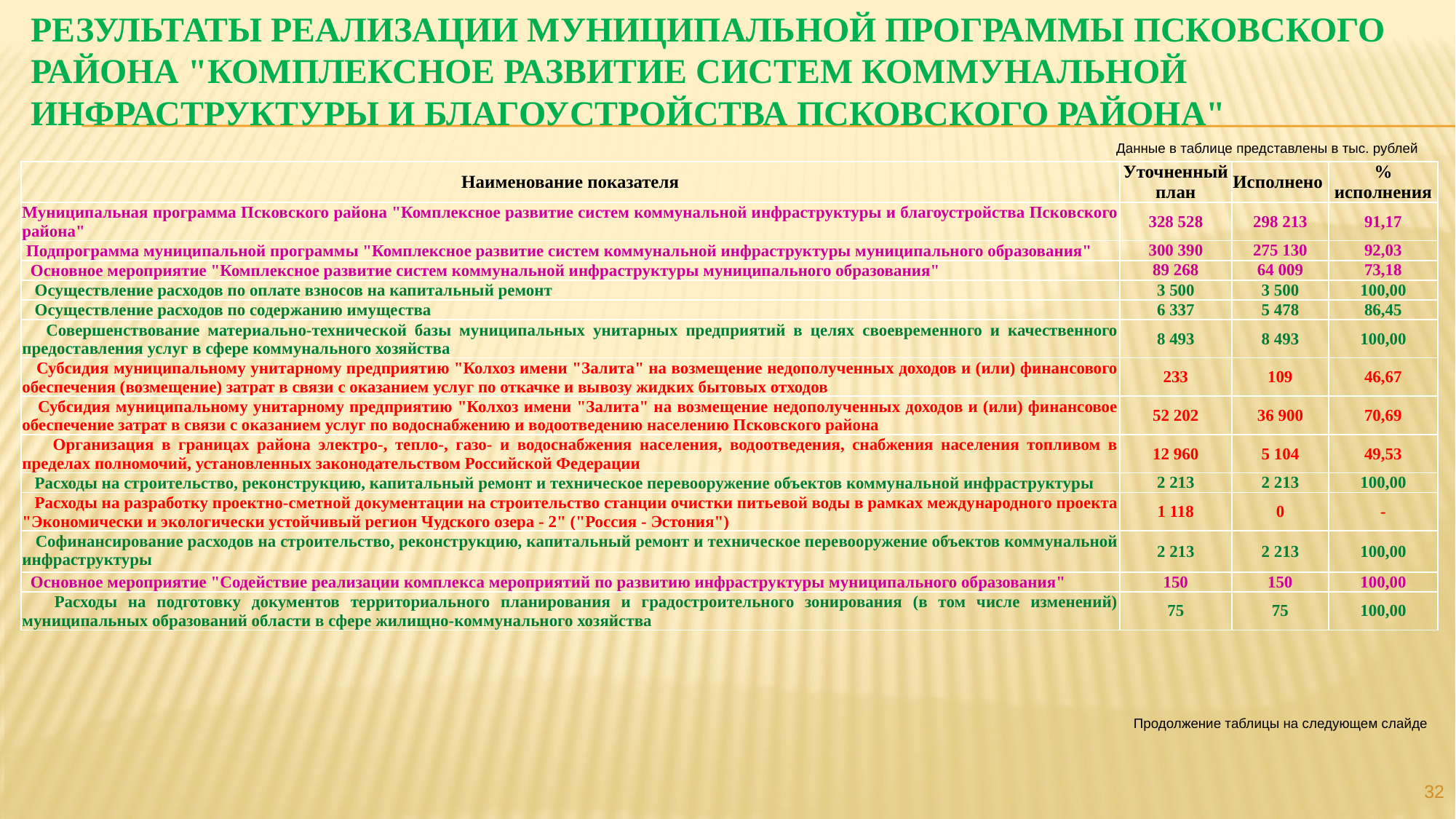

# Результаты реализации муниципальной программы Псковского района "Комплексное развитие систем коммунальной инфраструктуры и благоустройства Псковского района"
Данные в таблице представлены в тыс. рублей
| Наименование показателя | Уточненный план | Исполнено | % исполнения |
| --- | --- | --- | --- |
| Муниципальная программа Псковского района "Комплексное развитие систем коммунальной инфраструктуры и благоустройства Псковского района" | 328 528 | 298 213 | 91,17 |
| Подпрограмма муниципальной программы "Комплексное развитие систем коммунальной инфраструктуры муниципального образования" | 300 390 | 275 130 | 92,03 |
| Основное мероприятие "Комплексное развитие систем коммунальной инфраструктуры муниципального образования" | 89 268 | 64 009 | 73,18 |
| Осуществление расходов по оплате взносов на капитальный ремонт | 3 500 | 3 500 | 100,00 |
| Осуществление расходов по содержанию имущества | 6 337 | 5 478 | 86,45 |
| Совершенствование материально-технической базы муниципальных унитарных предприятий в целях своевременного и качественного предоставления услуг в сфере коммунального хозяйства | 8 493 | 8 493 | 100,00 |
| Субсидия муниципальному унитарному предприятию "Колхоз имени "Залита" на возмещение недополученных доходов и (или) финансового обеспечения (возмещение) затрат в связи с оказанием услуг по откачке и вывозу жидких бытовых отходов | 233 | 109 | 46,67 |
| Субсидия муниципальному унитарному предприятию "Колхоз имени "Залита" на возмещение недополученных доходов и (или) финансовое обеспечение затрат в связи с оказанием услуг по водоснабжению и водоотведению населению Псковского района | 52 202 | 36 900 | 70,69 |
| Организация в границах района электро-, тепло-, газо- и водоснабжения населения, водоотведения, снабжения населения топливом в пределах полномочий, установленных законодательством Российской Федерации | 12 960 | 5 104 | 49,53 |
| Расходы на строительство, реконструкцию, капитальный ремонт и техническое перевооружение объектов коммунальной инфраструктуры | 2 213 | 2 213 | 100,00 |
| Расходы на разработку проектно-сметной документации на строительство станции очистки питьевой воды в рамках международного проекта "Экономически и экологически устойчивый регион Чудского озера - 2" ("Россия - Эстония") | 1 118 | 0 | - |
| Софинансирование расходов на строительство, реконструкцию, капитальный ремонт и техническое перевооружение объектов коммунальной инфраструктуры | 2 213 | 2 213 | 100,00 |
| Основное мероприятие "Содействие реализации комплекса мероприятий по развитию инфраструктуры муниципального образования" | 150 | 150 | 100,00 |
| Расходы на подготовку документов территориального планирования и градостроительного зонирования (в том числе изменений) муниципальных образований области в сфере жилищно-коммунального хозяйства | 75 | 75 | 100,00 |
Продолжение таблицы на следующем слайде
32